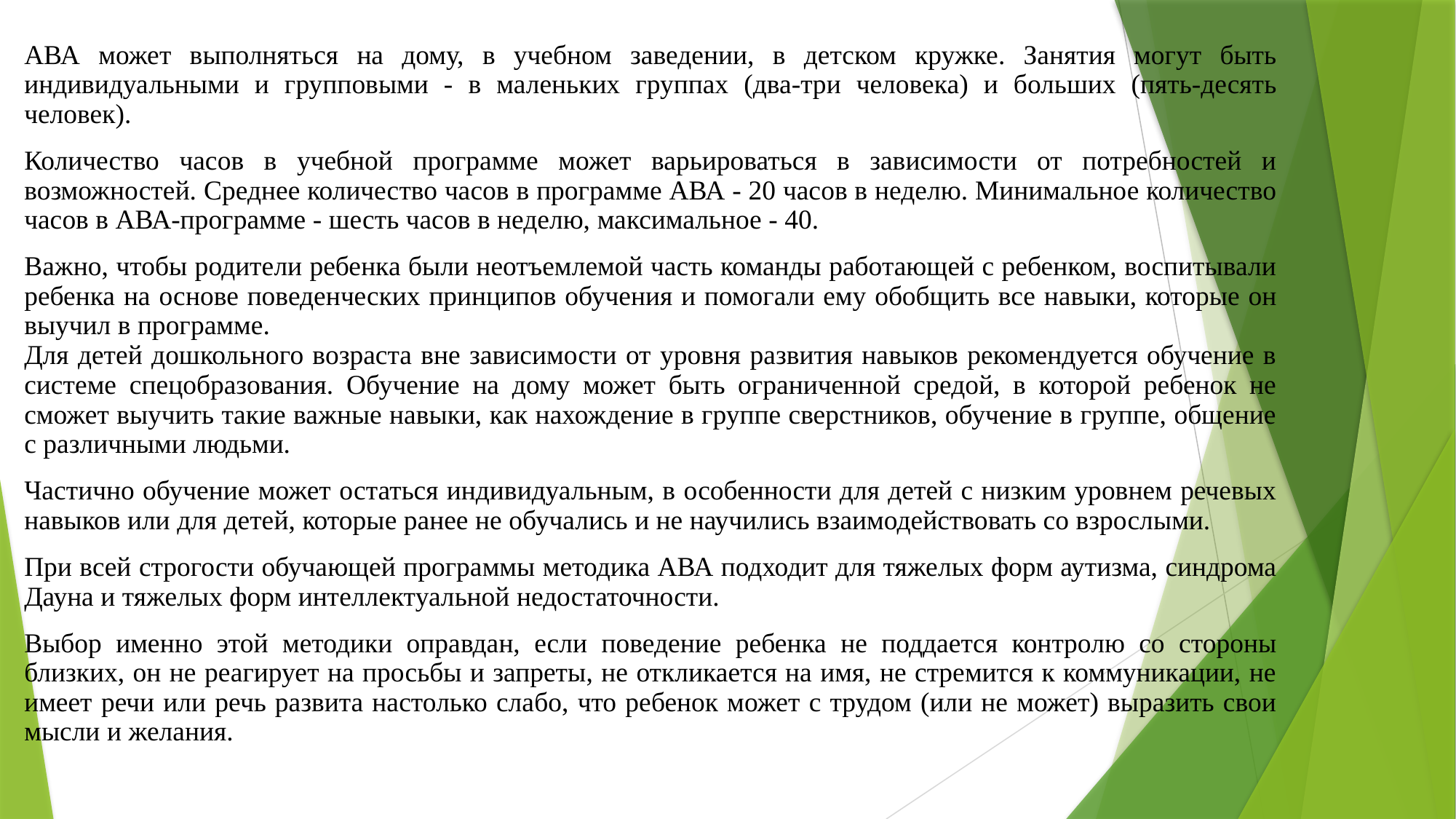

AВА может выполняться на дому, в учебном заведении, в детском кружке. Занятия могут быть индивидуальными и групповыми - в маленьких группах (два‑три человека) и больших (пять‑десять человек).
Количество часов в учебной программе может варьироваться в зависимости от потребностей и возможностей. Среднее количество часов в программе АВА - 20 часов в неделю. Минимальное количество часов в АВА‑программе - шесть часов в неделю, максимальное - 40.
Важно, чтобы родители ребенка были неотъемлемой часть команды работающей с ребенком, воспитывали ребенка на основе поведенческих принципов обучения и помогали ему обобщить все навыки, которые он выучил в программе.
Для детей дошкольного возраста вне зависимости от уровня развития навыков рекомендуется обучение в системе спецобразования. Обучение на дому может быть ограниченной средой, в которой ребенок не сможет выучить такие важные навыки, как нахождение в группе сверстников, обучение в группе, общение с различными людьми.
Частично обучение может остаться индивидуальным, в особенности для детей с низким уровнем речевых навыков или для детей, которые ранее не обучались и не научились взаимодействовать со взрослыми.
При всей строгости обучающей программы методика АВА подходит для тяжелых форм аутизма, синдрома Дауна и тяжелых форм интеллектуальной недостаточности.
Выбор именно этой методики оправдан, если поведение ребенка не поддается контролю со стороны близких, он не реагирует на просьбы и запреты, не откликается на имя, не стремится к коммуникации, не имеет речи или речь развита настолько слабо, что ребенок может с трудом (или не может) выразить свои мысли и желания.